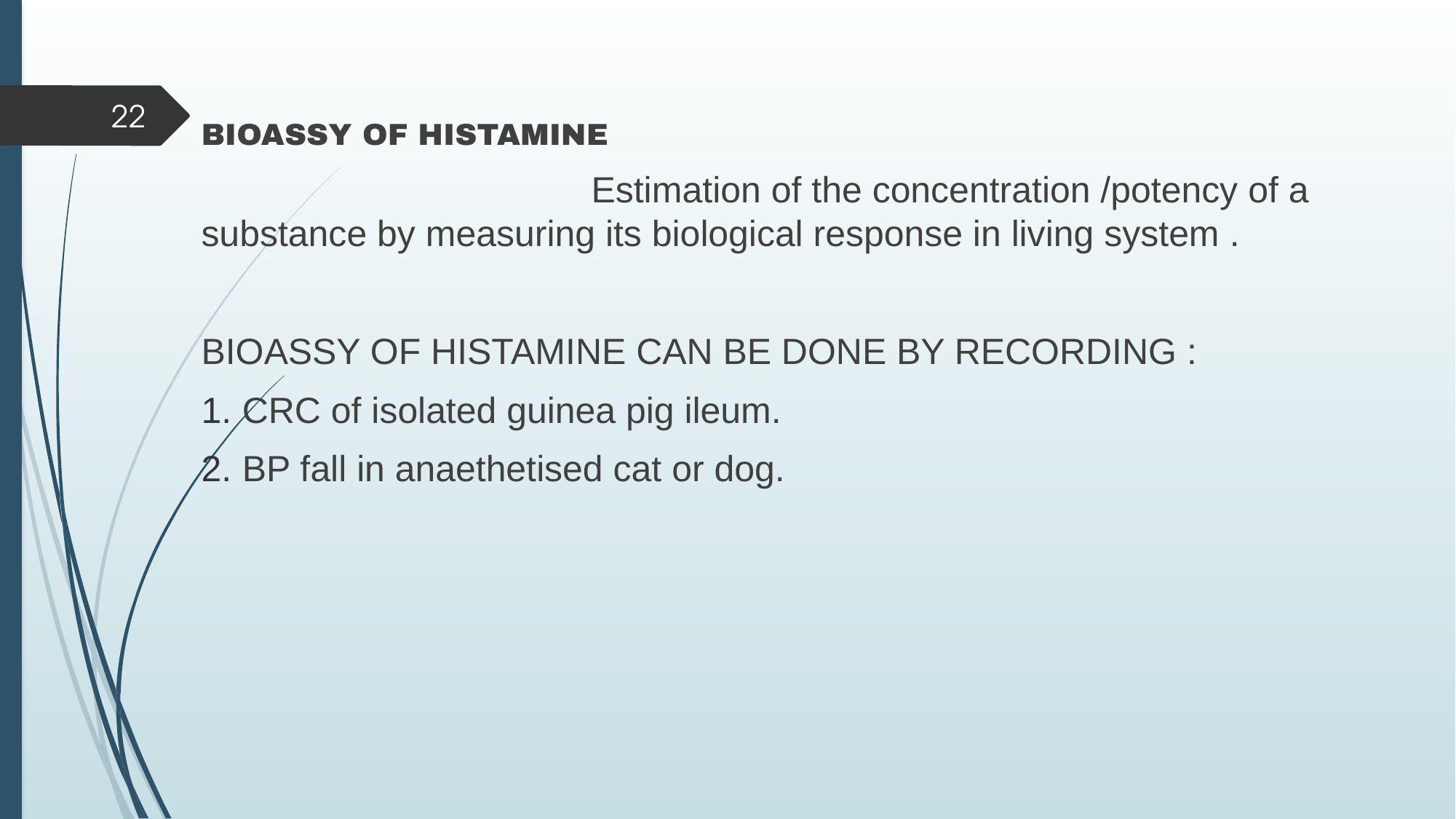

BIOASSY OF HISTAMINE
                                Estimation of the concentration /potency of a substance by measuring its biological response in living system .

BIOASSY OF HISTAMINE CAN BE DONE BY RECORDING :
CRC of isolated guinea pig ileum.
BP fall in anaethetised cat or dog.
22